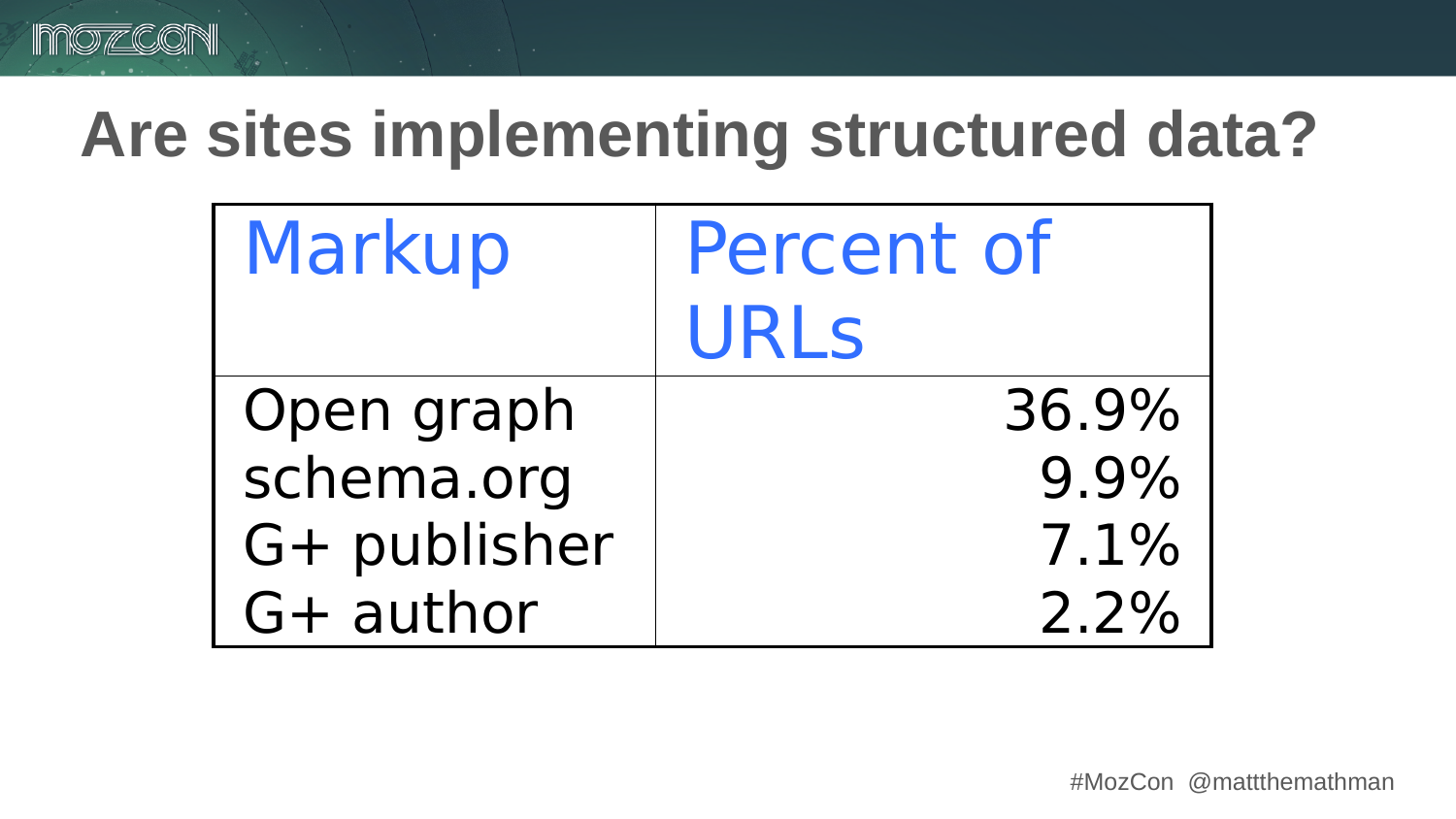

Are sites implementing structured data?

| Markup | Percent of URLs |
| --- | --- |
| Open graph | 36.9% |
| schema.org | 9.9% |
| G+ publisher | 7.1% |
| G+ author | 2.2% |
48